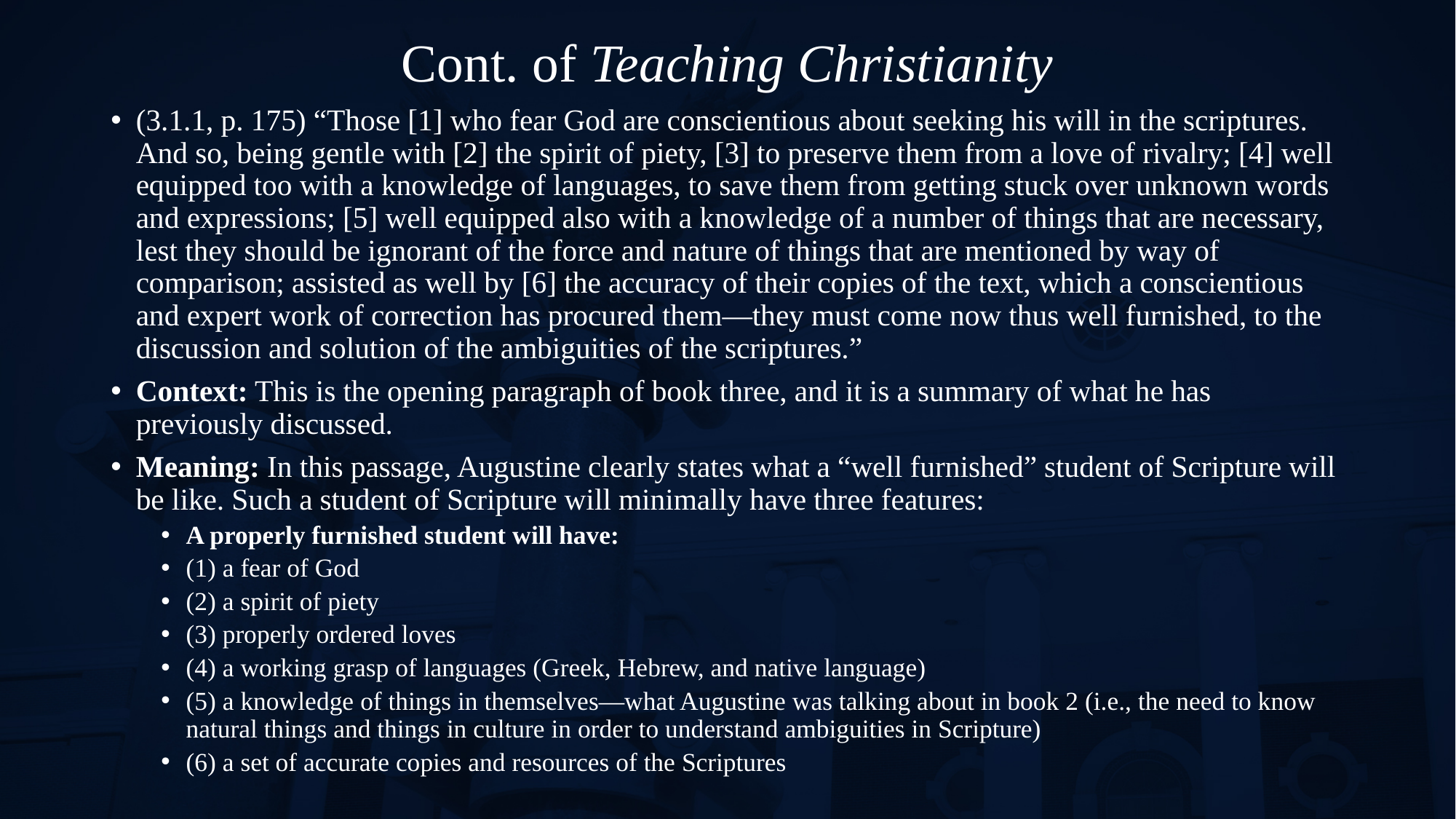

# Cont. of Teaching Christianity
(3.1.1, p. 175) “Those [1] who fear God are conscientious about seeking his will in the scriptures. And so, being gentle with [2] the spirit of piety, [3] to preserve them from a love of rivalry; [4] well equipped too with a knowledge of languages, to save them from getting stuck over unknown words and expressions; [5] well equipped also with a knowledge of a number of things that are necessary, lest they should be ignorant of the force and nature of things that are mentioned by way of comparison; assisted as well by [6] the accuracy of their copies of the text, which a conscientious and expert work of correction has procured them—they must come now thus well furnished, to the discussion and solution of the ambiguities of the scriptures.”
Context: This is the opening paragraph of book three, and it is a summary of what he has previously discussed.
Meaning: In this passage, Augustine clearly states what a “well furnished” student of Scripture will be like. Such a student of Scripture will minimally have three features:
A properly furnished student will have:
(1) a fear of God
(2) a spirit of piety
(3) properly ordered loves
(4) a working grasp of languages (Greek, Hebrew, and native language)
(5) a knowledge of things in themselves—what Augustine was talking about in book 2 (i.e., the need to know natural things and things in culture in order to understand ambiguities in Scripture)
(6) a set of accurate copies and resources of the Scriptures